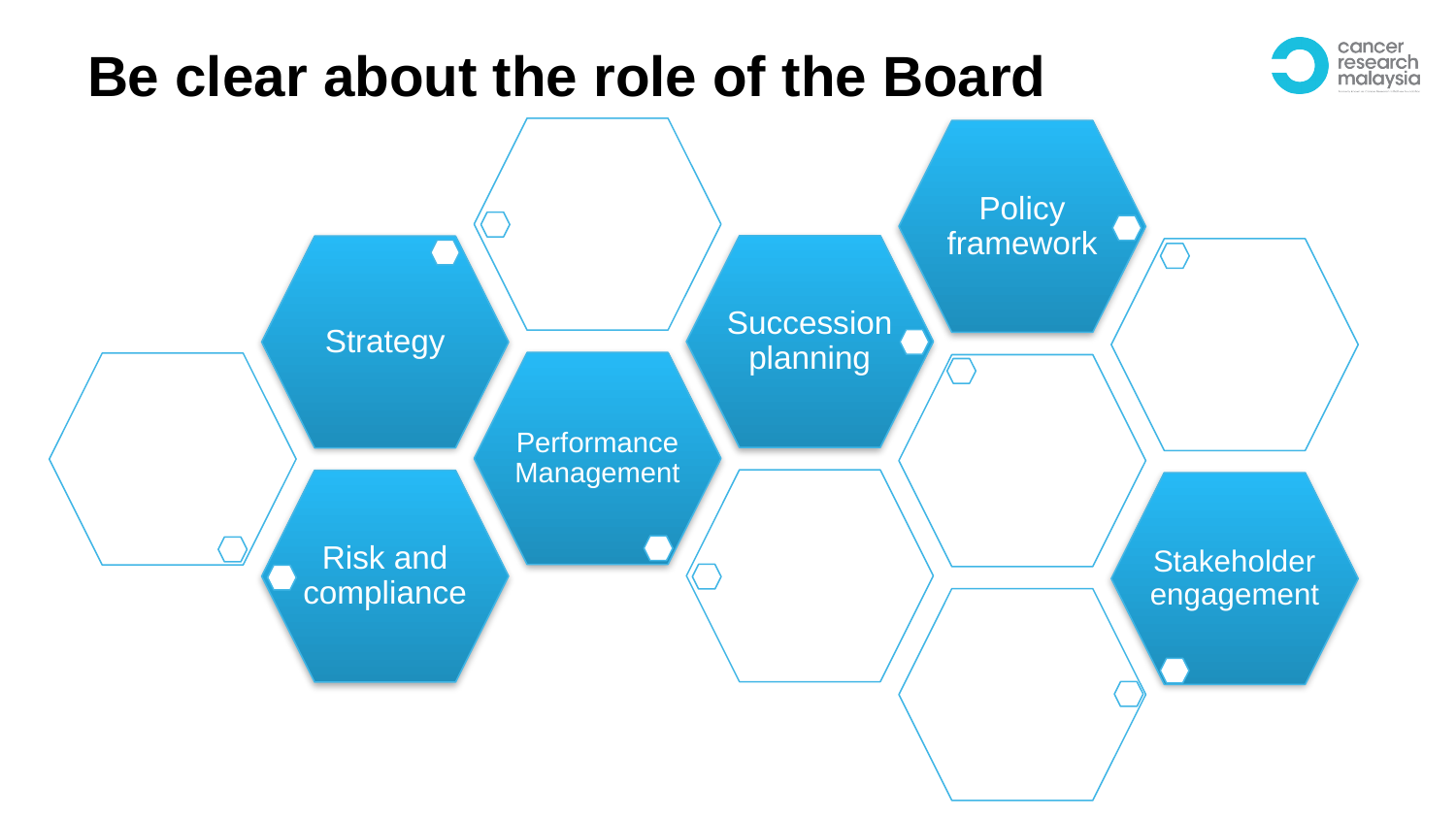

# Be clear about the role of the Board
Risk and compliance
Performance Management
Strategy
Succession planning
Policy framework
Stakeholder engagement